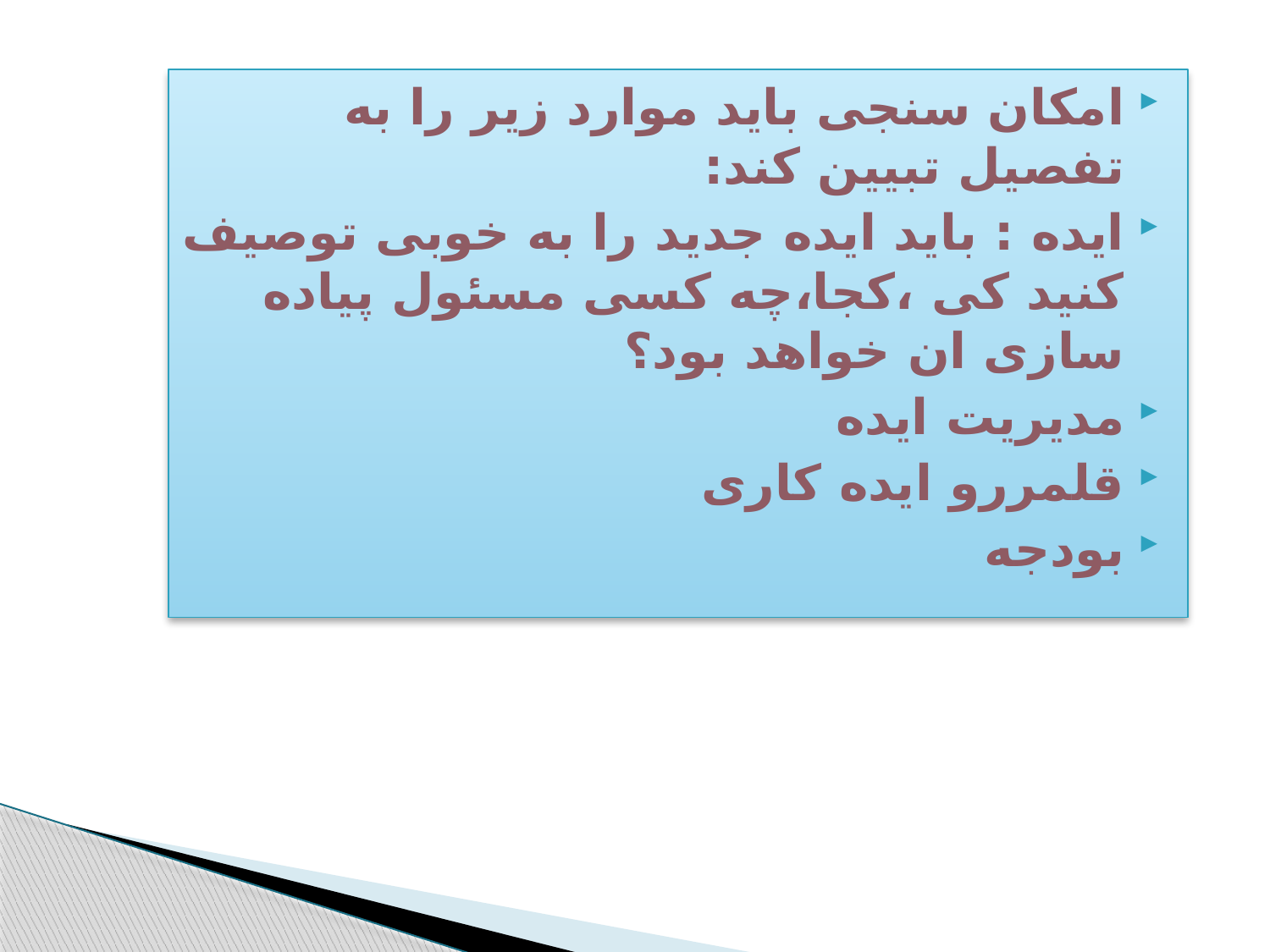

امکان سنجی باید موارد زیر را به تفصیل تبیین کند:
ایده : باید ایده جدید را به خوبی توصیف کنید کی ،کجا،چه کسی مسئول پیاده سازی ان خواهد بود؟
مدیریت ایده
قلمررو ایده کاری
بودجه